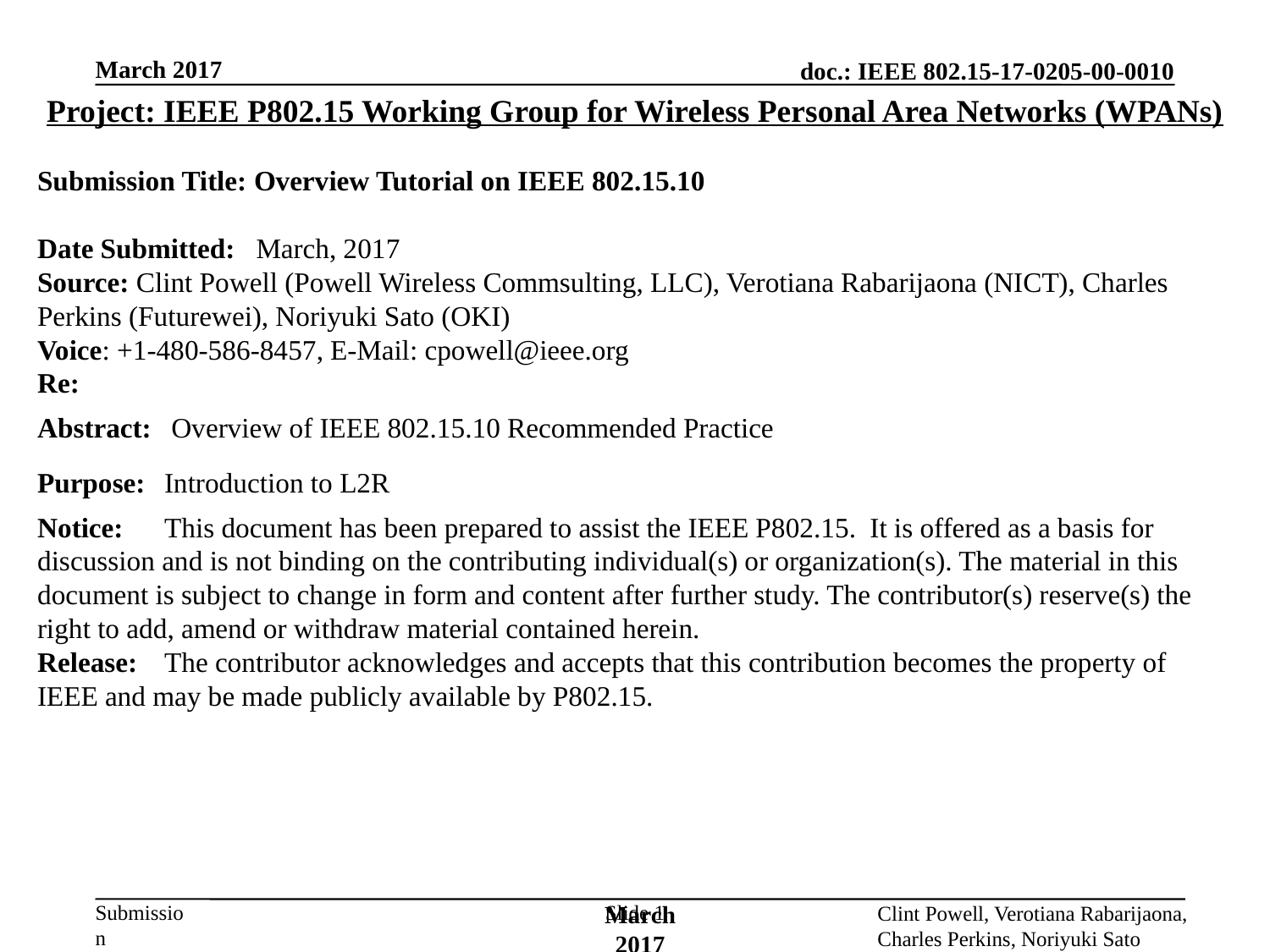

March 2017
March 2017
Project: IEEE P802.15 Working Group for Wireless Personal Area Networks (WPANs)

Submission Title: Overview Tutorial on IEEE 802.15.10

Date Submitted:   March, 2017
Source: Clint Powell (Powell Wireless Commsulting, LLC), Verotiana Rabarijaona (NICT), Charles Perkins (Futurewei), Noriyuki Sato (OKI)
Voice: +1-480-586-8457, E-Mail: cpowell@ieee.org
Re:
Abstract:	 Overview of IEEE 802.15.10 Recommended Practice
Purpose:	Introduction to L2R
Notice:	This document has been prepared to assist the IEEE P802.15.  It is offered as a basis for discussion and is not binding on the contributing individual(s) or organization(s). The material in this document is subject to change in form and content after further study. The contributor(s) reserve(s) the right to add, amend or withdraw material contained herein.
Release:	The contributor acknowledges and accepts that this contribution becomes the property of IEEE and may be made publicly available by P802.15.
Clint Powell, Verotiana Rabarijaona,
Charles Perkins, Noriyuki Sato
Slide 1